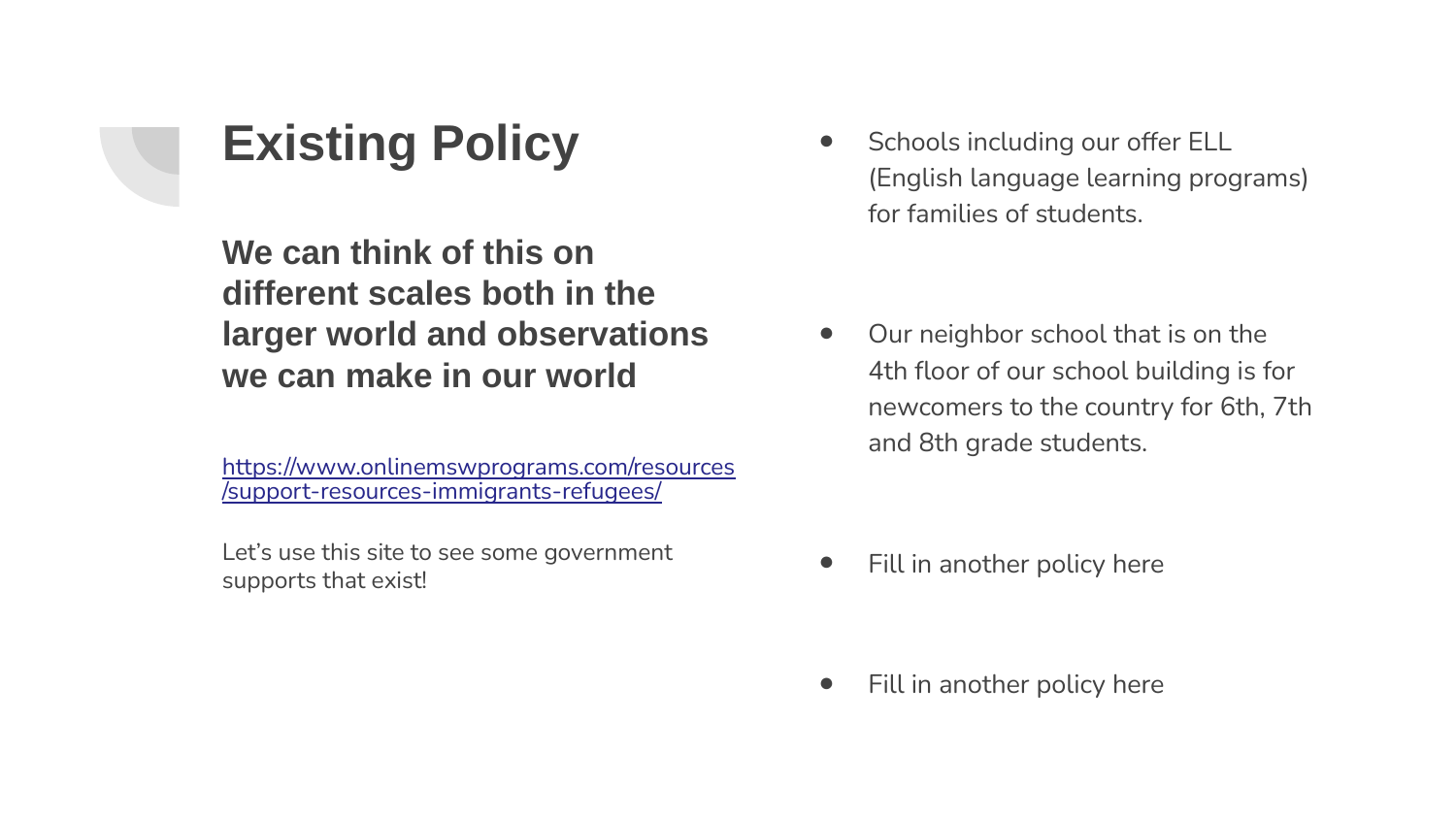

# Existing Policy

We can think of this on different scales both in the larger world and observations we can make in our world
Schools including our offer ELL (English language learning programs) for families of students.

Our neighbor school that is on the 4th floor of our school building is for newcomers to the country for 6th, 7th and 8th grade students.

Fill in another policy here

Fill in another policy here
https://www.onlinemswprograms.com/resources/support-resources-immigrants-refugees/

Let’s use this site to see some government supports that exist!